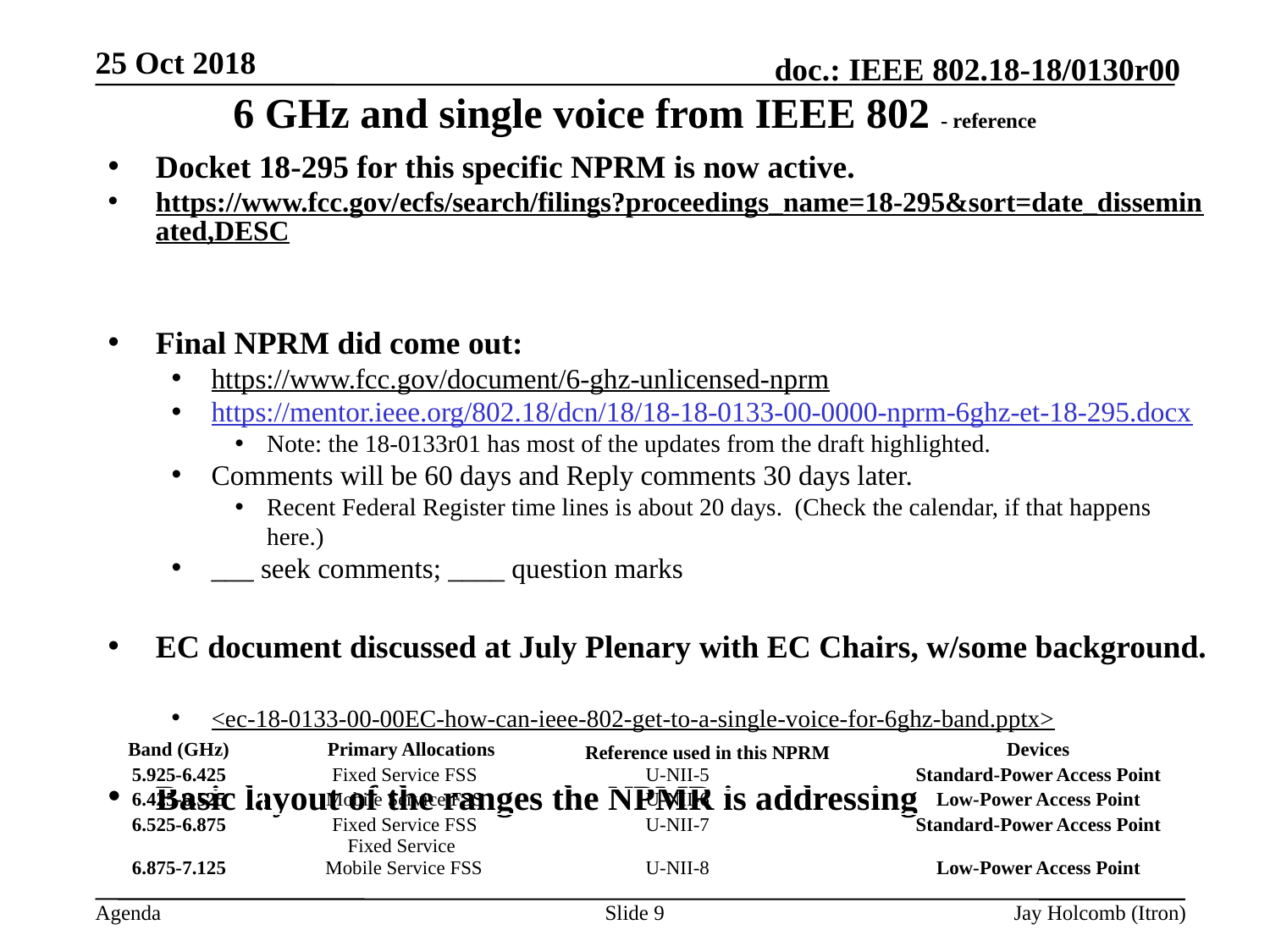

25 Oct 2018
# 6 GHz and single voice from IEEE 802 - reference
Docket 18-295 for this specific NPRM is now active.
https://www.fcc.gov/ecfs/search/filings?proceedings_name=18-295&sort=date_disseminated,DESC

Final NPRM did come out:
https://www.fcc.gov/document/6-ghz-unlicensed-nprm
https://mentor.ieee.org/802.18/dcn/18/18-18-0133-00-0000-nprm-6ghz-et-18-295.docx
Note: the 18-0133r01 has most of the updates from the draft highlighted.
Comments will be 60 days and Reply comments 30 days later.
Recent Federal Register time lines is about 20 days.  (Check the calendar, if that happens here.)
___ seek comments; ____ question marks

EC document discussed at July Plenary with EC Chairs, w/some background.
<ec-18-0133-00-00EC-how-can-ieee-802-get-to-a-single-voice-for-6ghz-band.pptx>

Basic layout of the ranges the NPMR is addressing

| Band (GHz) | Primary Allocations | Reference used in this NPRM | Devices |
| --- | --- | --- | --- |
| 5.925-6.425 | Fixed Service FSS | U-NII-5 | Standard-Power Access Point |
| 6.425-6.525 | Mobile Service FSS | U-NII-6 | Low-Power Access Point |
| 6.525-6.875 | Fixed Service FSS | U-NII-7 | Standard-Power Access Point |
| 6.875-7.125 | Fixed Service Mobile Service FSS | U-NII-8 | Low-Power Access Point |
Slide 9
Jay Holcomb (Itron)